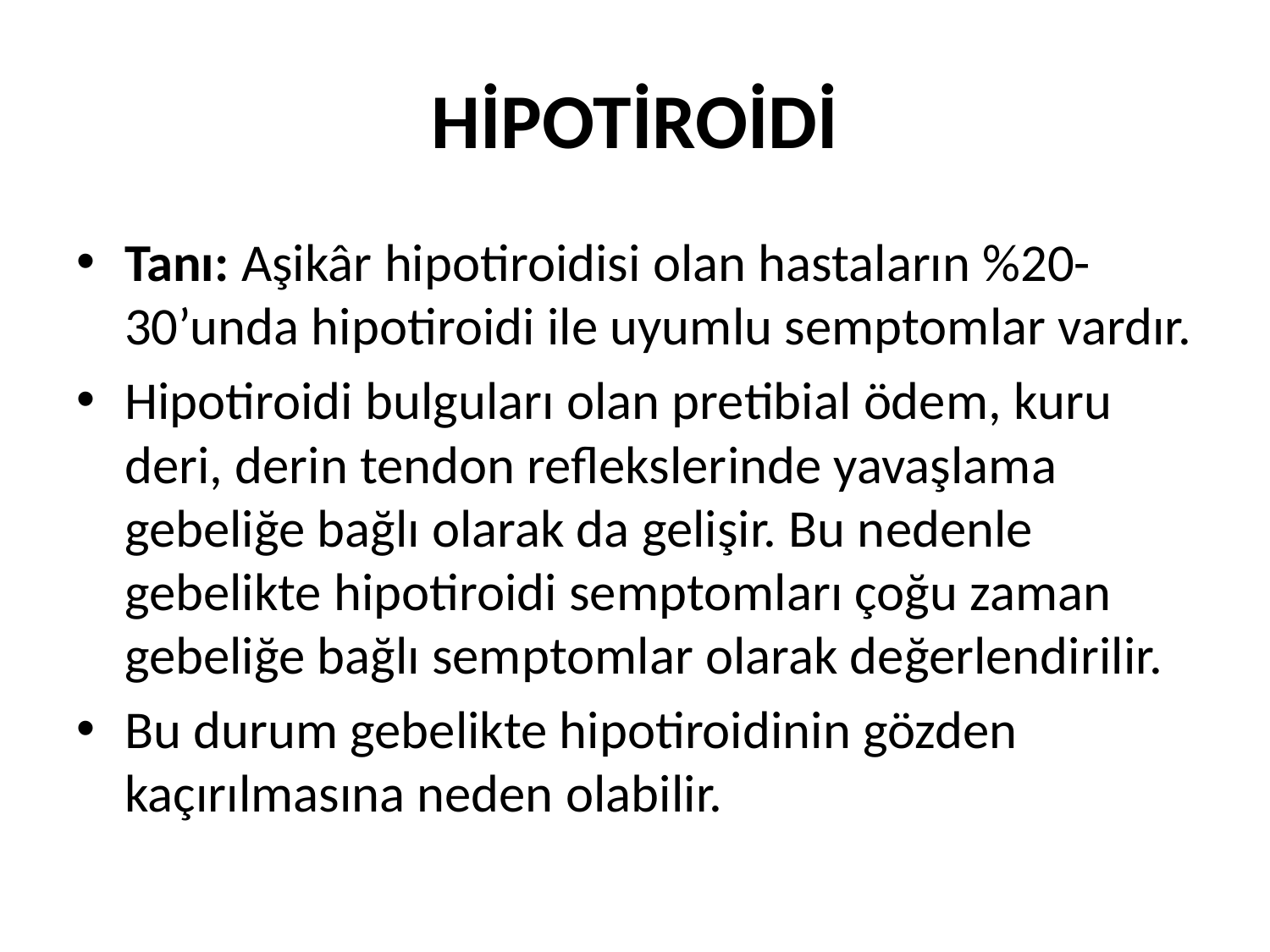

# HİPOTİROİDİ
Tanı: Aşikâr hipotiroidisi olan hastaların %20-30’unda hipotiroidi ile uyumlu semptomlar vardır.
Hipotiroidi bulguları olan pretibial ödem, kuru deri, derin tendon reflekslerinde yavaşlama gebeliğe bağlı olarak da gelişir. Bu nedenle gebelikte hipotiroidi semptomları çoğu zaman gebeliğe bağlı semptomlar olarak değerlendirilir.
Bu durum gebelikte hipotiroidinin gözden kaçırılmasına neden olabilir.